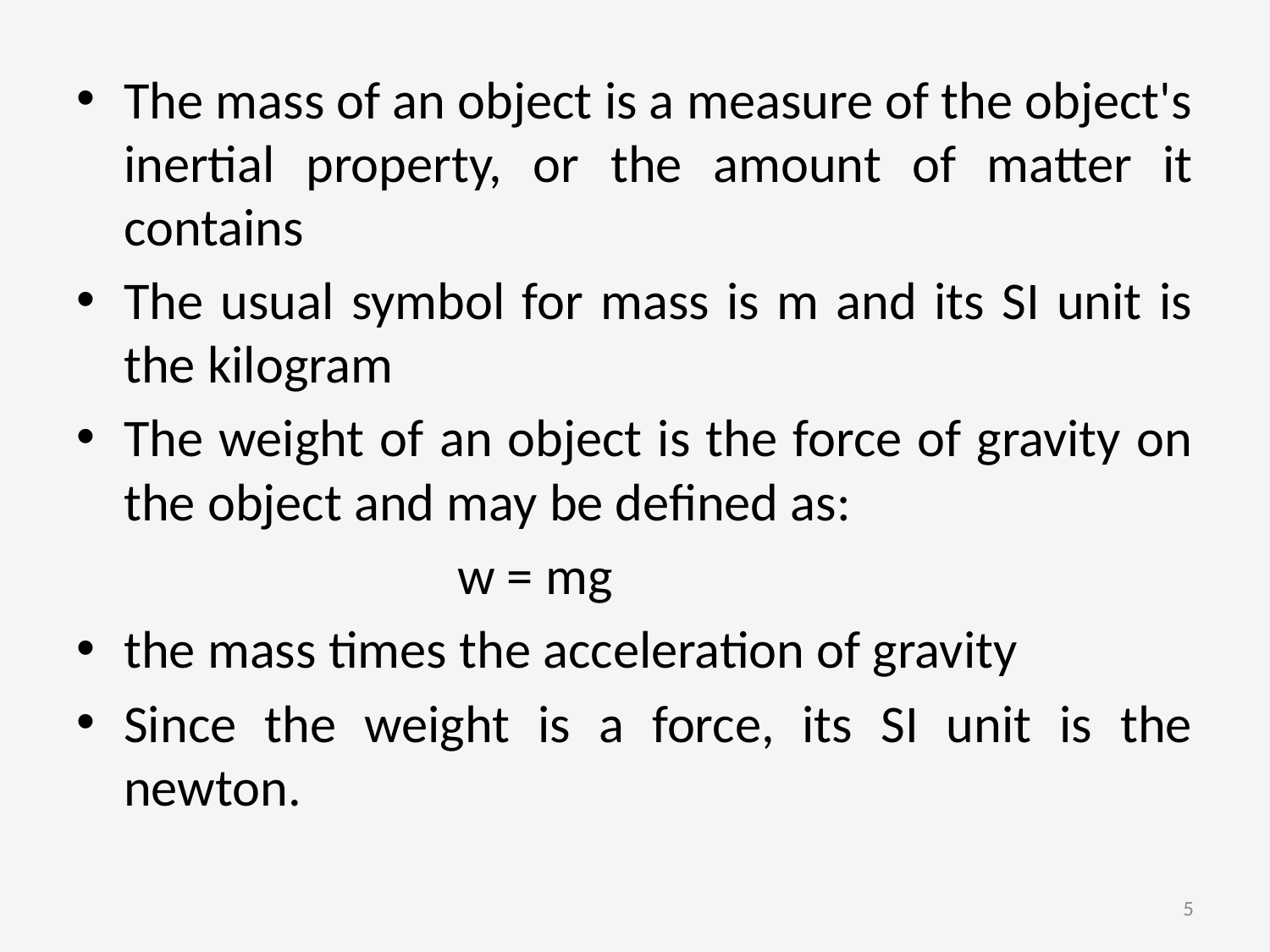

The mass of an object is a measure of the object's inertial property, or the amount of matter it contains
The usual symbol for mass is m and its SI unit is the kilogram
The weight of an object is the force of gravity on the object and may be defined as:
			w = mg
the mass times the acceleration of gravity
Since the weight is a force, its SI unit is the newton.
5